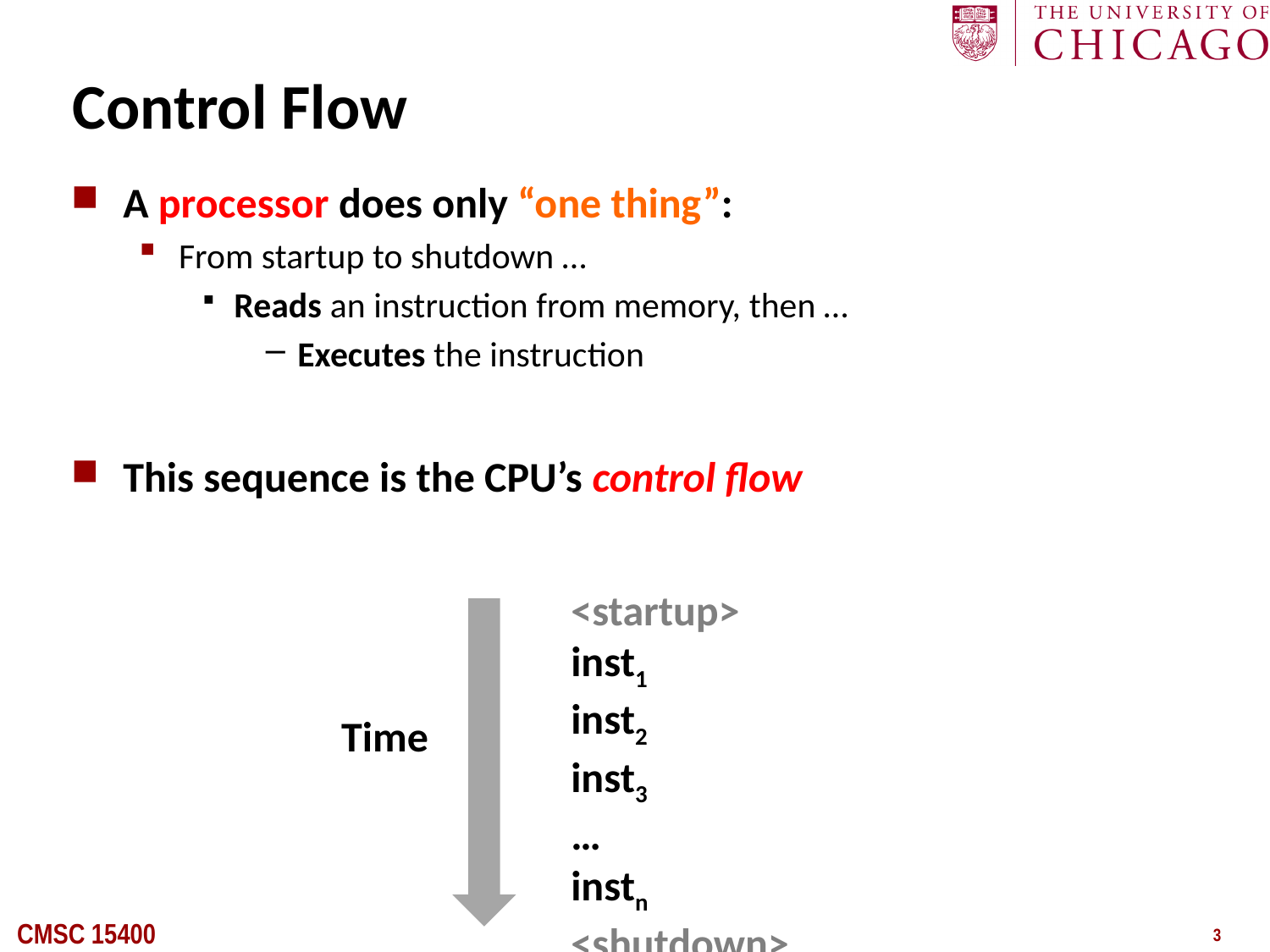

# Control Flow
A processor does only “one thing”:
From startup to shutdown …
Reads an instruction from memory, then …
Executes the instruction

This sequence is the CPU’s control flow

<startup>
inst1
inst2
inst3
…
instn
<shutdown>

Time